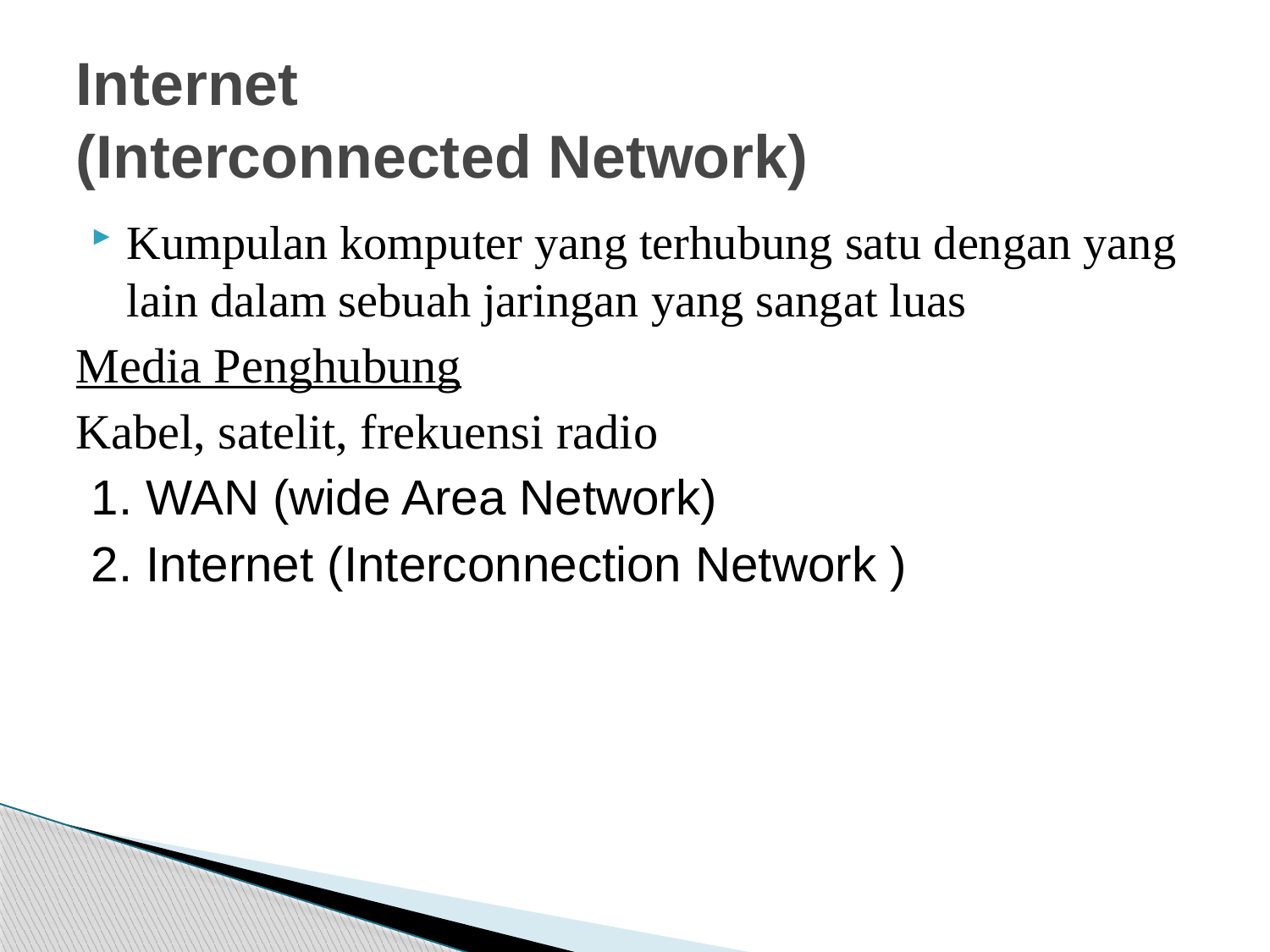

# Internet (Interconnected Network)
Kumpulan komputer yang terhubung satu dengan yang lain dalam sebuah jaringan yang sangat luas
Media Penghubung
Kabel, satelit, frekuensi radio
1. WAN (wide Area Network)
2. Internet (Interconnection Network )